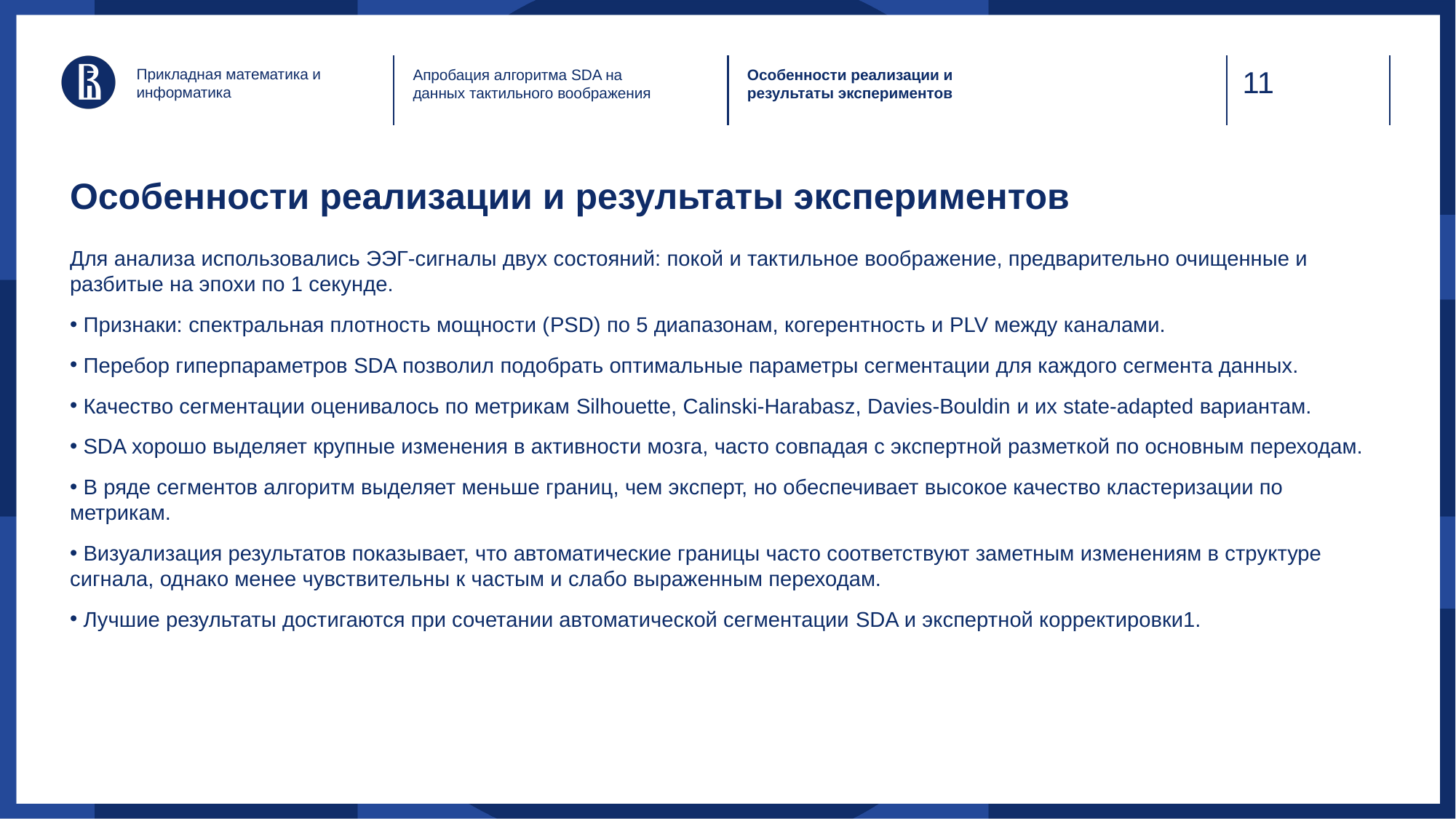

Прикладная математика и информатика

Апробация алгоритма SDA на данных тактильного воображения

Особенности реализации и результаты экспериментов
# Особенности реализации и результаты экспериментов
Для анализа использовались ЭЭГ-сигналы двух состояний: покой и тактильное воображение, предварительно очищенные и разбитые на эпохи по 1 секунде.
 Признаки: спектральная плотность мощности (PSD) по 5 диапазонам, когерентность и PLV между каналами.
 Перебор гиперпараметров SDA позволил подобрать оптимальные параметры сегментации для каждого сегмента данных.
 Качество сегментации оценивалось по метрикам Silhouette, Calinski-Harabasz, Davies-Bouldin и их state-adapted вариантам.
 SDA хорошо выделяет крупные изменения в активности мозга, часто совпадая с экспертной разметкой по основным переходам.
 В ряде сегментов алгоритм выделяет меньше границ, чем эксперт, но обеспечивает высокое качество кластеризации по метрикам.
 Визуализация результатов показывает, что автоматические границы часто соответствуют заметным изменениям в структуре сигнала, однако менее чувствительны к частым и слабо выраженным переходам.
 Лучшие результаты достигаются при сочетании автоматической сегментации SDA и экспертной корректировки1.